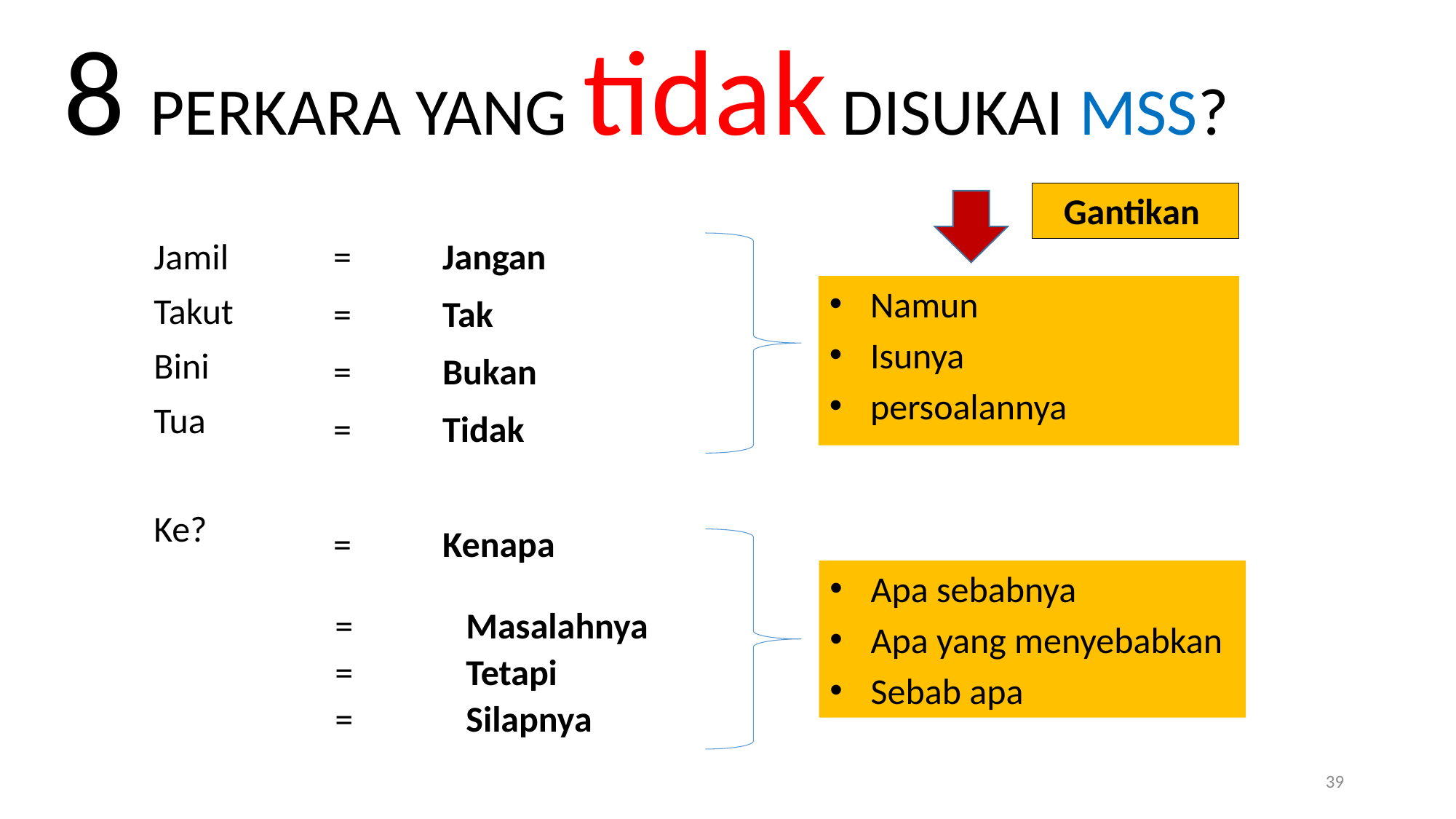

# 8 PERKARA YANG tidak DISUKAI MSS?
Gantikan

Jamil
Takut
Bini
Tua

Ke?

= 	Jangan
=	Tak
= 	Bukan
= 	Tidak

=	Kenapa

Namun
Isunya
persoalannya

Apa sebabnya
Apa yang menyebabkan
Sebab apa
= 	Masalahnya
= 	Tetapi
= 	Silapnya

39